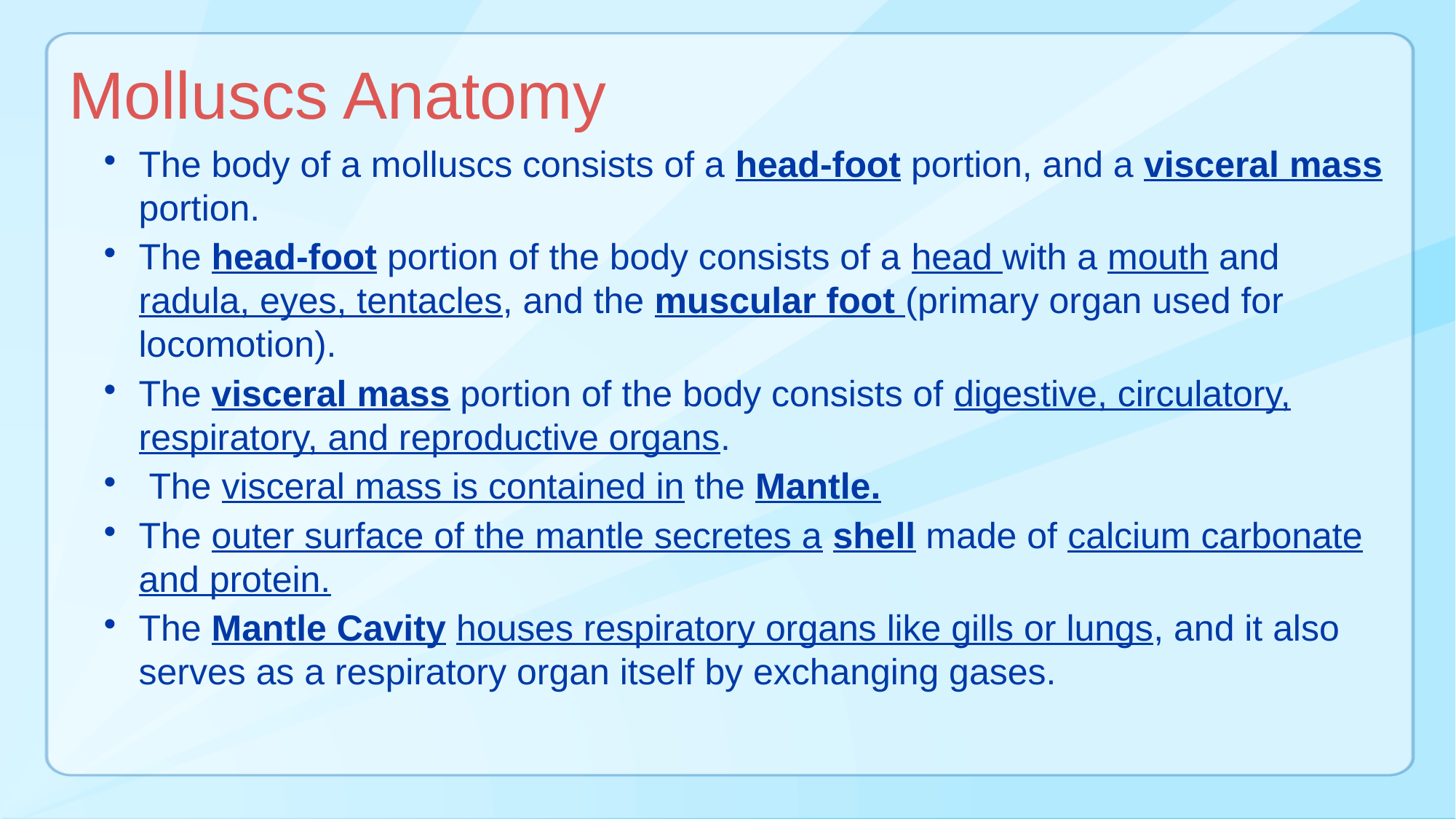

# Molluscs Anatomy
The body of a molluscs consists of a head-foot portion, and a visceral mass portion.
The head-foot portion of the body consists of a head with a mouth and radula, eyes, tentacles, and the muscular foot (primary organ used for locomotion).
The visceral mass portion of the body consists of digestive, circulatory, respiratory, and reproductive organs.
 The visceral mass is contained in the Mantle.
The outer surface of the mantle secretes a shell made of calcium carbonate and protein.
The Mantle Cavity houses respiratory organs like gills or lungs, and it also serves as a respiratory organ itself by exchanging gases.